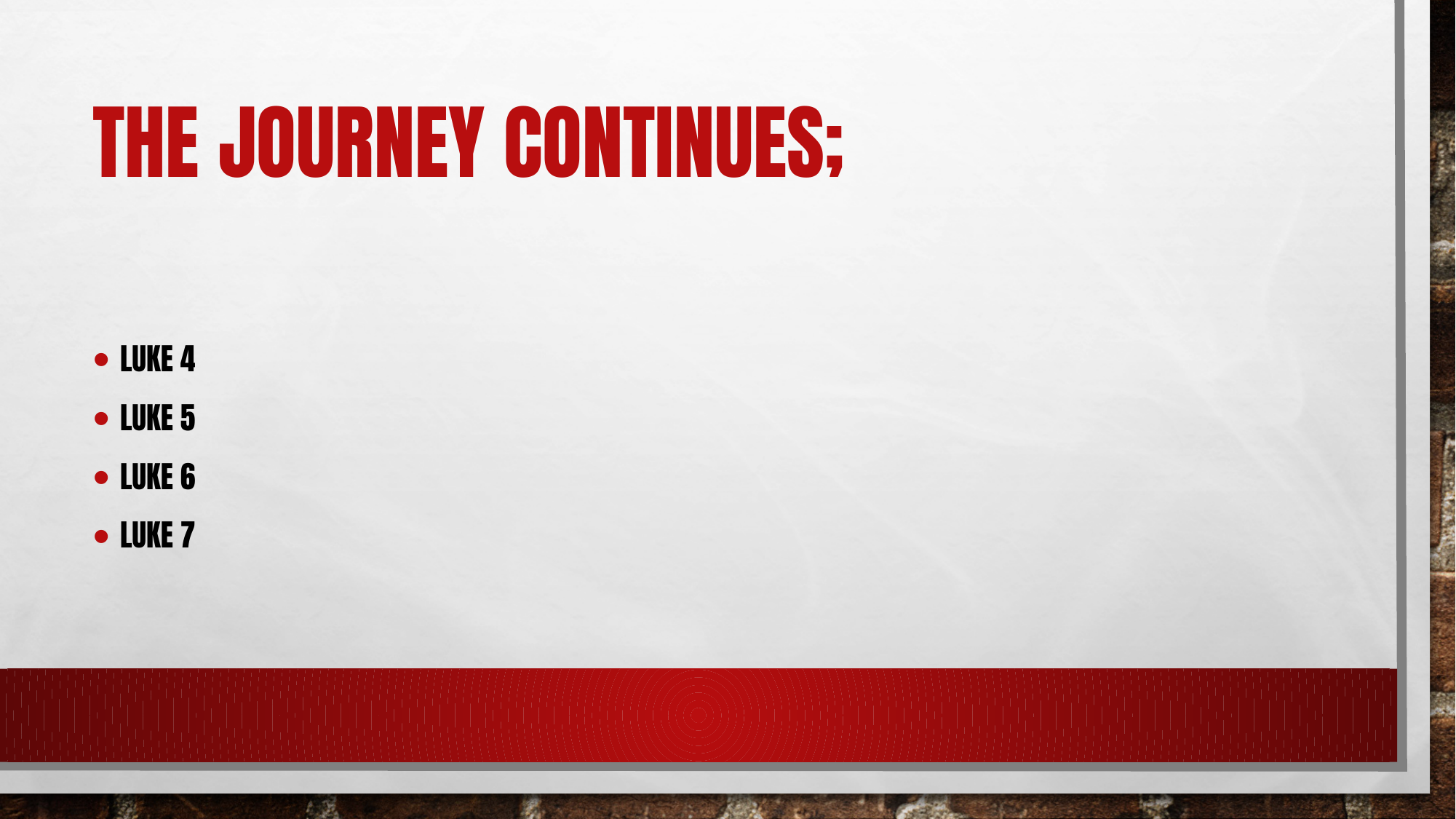

# The Journey Continues;
Luke 4
Luke 5
Luke 6
Luke 7